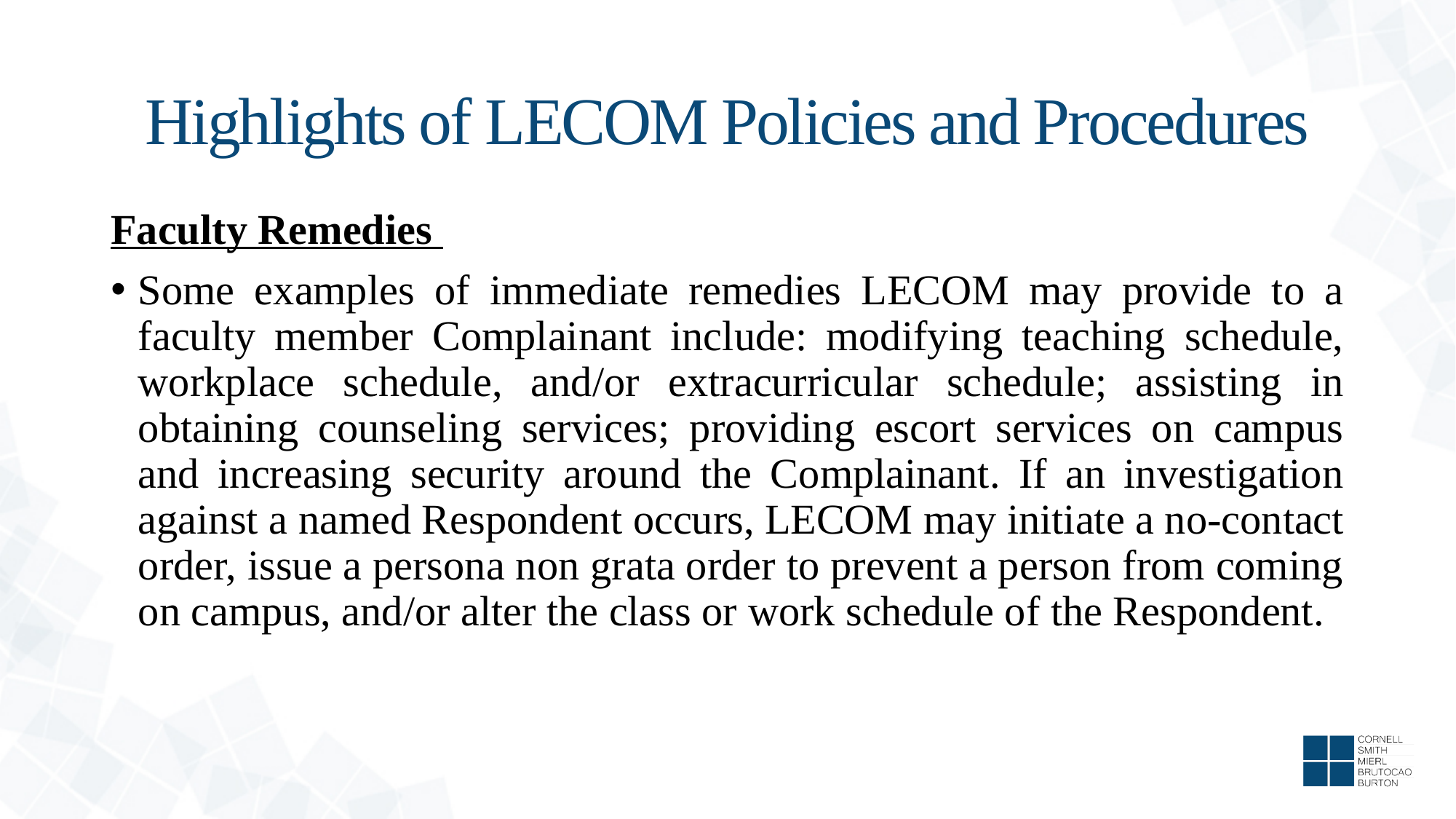

# Highlights of LECOM Policies and Procedures
Faculty Remedies
Some examples of immediate remedies LECOM may provide to a faculty member Complainant include: modifying teaching schedule, workplace schedule, and/or extracurricular schedule; assisting in obtaining counseling services; providing escort services on campus and increasing security around the Complainant. If an investigation against a named Respondent occurs, LECOM may initiate a no-contact order, issue a persona non grata order to prevent a person from coming on campus, and/or alter the class or work schedule of the Respondent.